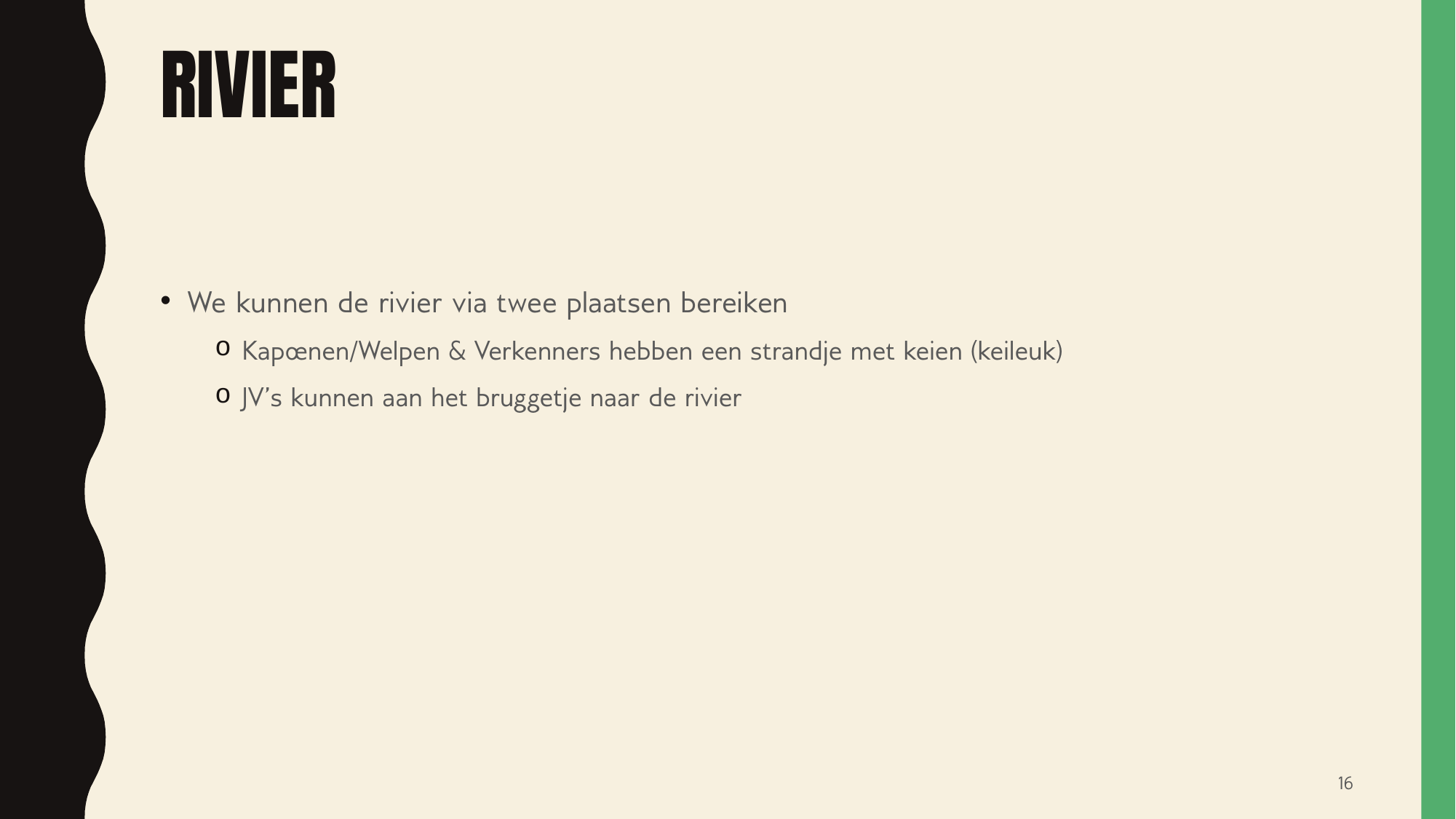

# RIVIER
We kunnen de rivier via twee plaatsen bereiken
Kapoenen/Welpen & Verkenners hebben een strandje met keien (keileuk)
JV’s kunnen aan het bruggetje naar de rivier
16